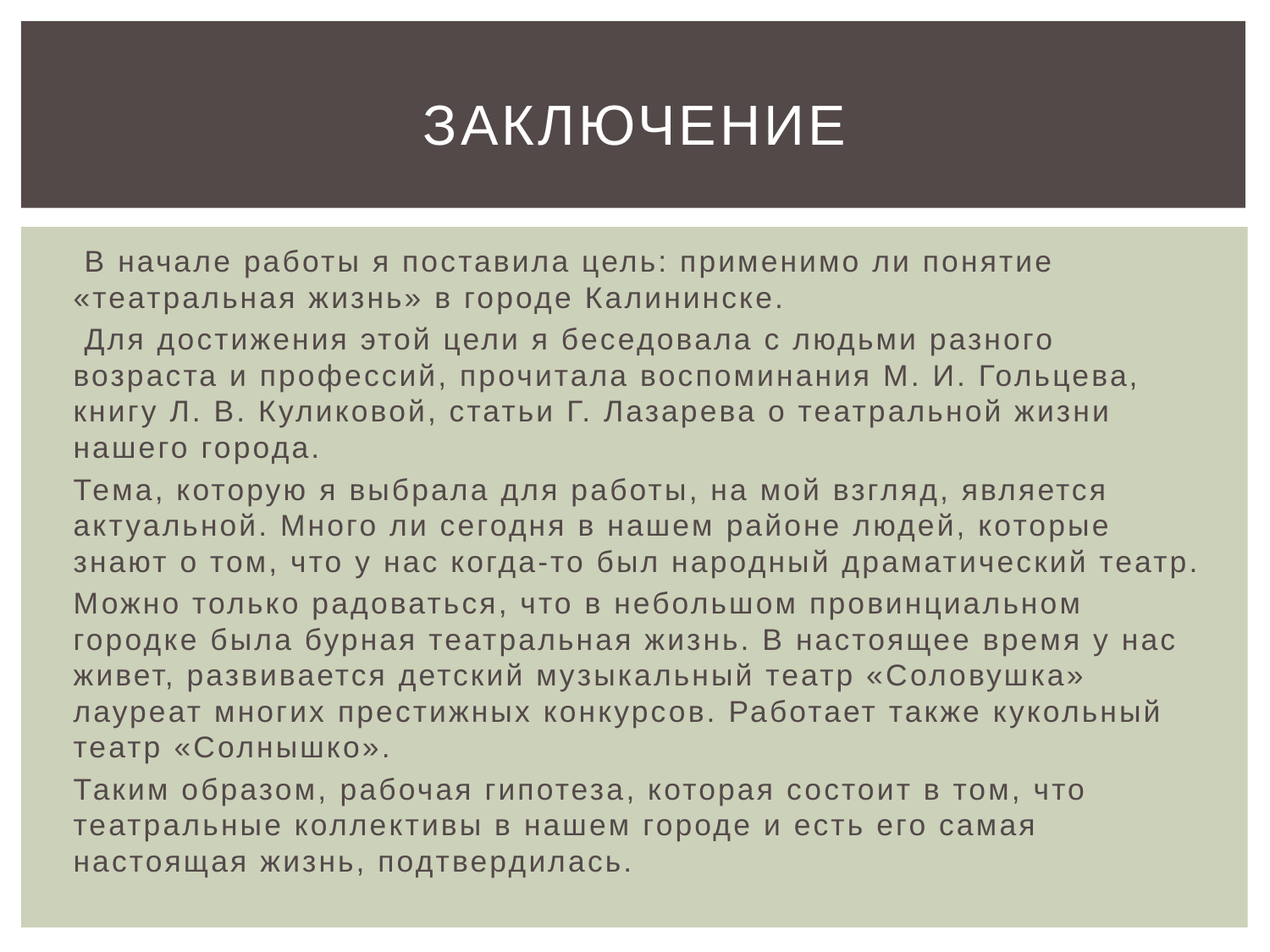

# Заключение
 В начале работы я поставила цель: применимо ли понятие «театральная жизнь» в городе Калининске.
 Для достижения этой цели я беседовала с людьми разного возраста и профессий, прочитала воспоминания М. И. Гольцева, книгу Л. В. Куликовой, статьи Г. Лазарева о театральной жизни нашего города.
Тема, которую я выбрала для работы, на мой взгляд, является актуальной. Много ли сегодня в нашем районе людей, которые знают о том, что у нас когда-то был народный драматический театр.
Можно только радоваться, что в небольшом провинциальном городке была бурная театральная жизнь. В настоящее время у нас живет, развивается детский музыкальный театр «Соловушка» лауреат многих престижных конкурсов. Работает также кукольный театр «Солнышко».
Таким образом, рабочая гипотеза, которая состоит в том, что театральные коллективы в нашем городе и есть его самая настоящая жизнь, подтвердилась.